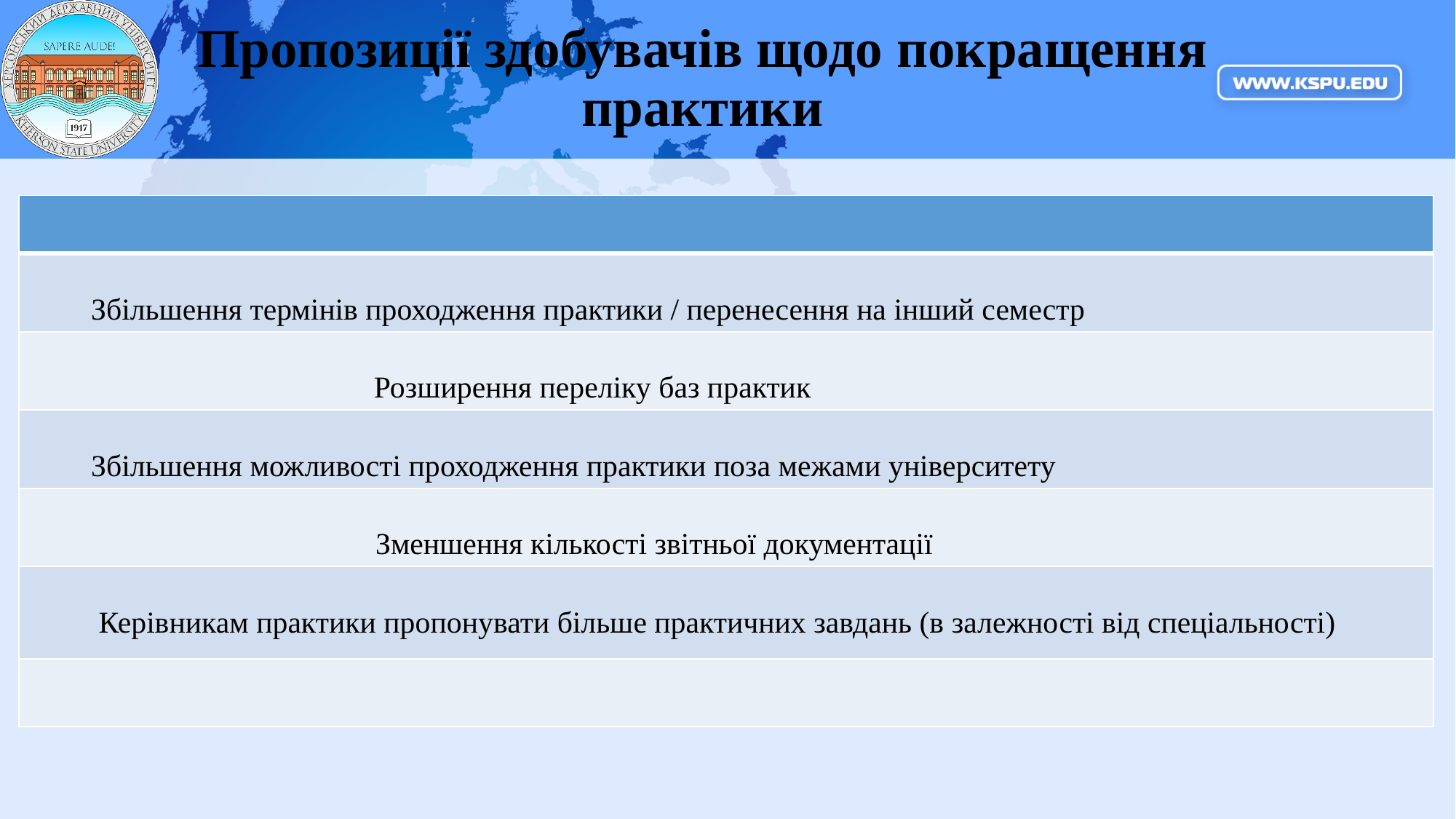

# Пропозиції здобувачів щодо покращення практики
|  |
| --- |
| Збільшення термінів проходження практики / перенесення на інший семестр |
| Розширення переліку баз практик |
| Збільшення можливості проходження практики поза межами університету |
| Зменшення кількості звітньої документації |
| Керівникам практики пропонувати більше практичних завдань (в залежності від спеціальності) |
|  |